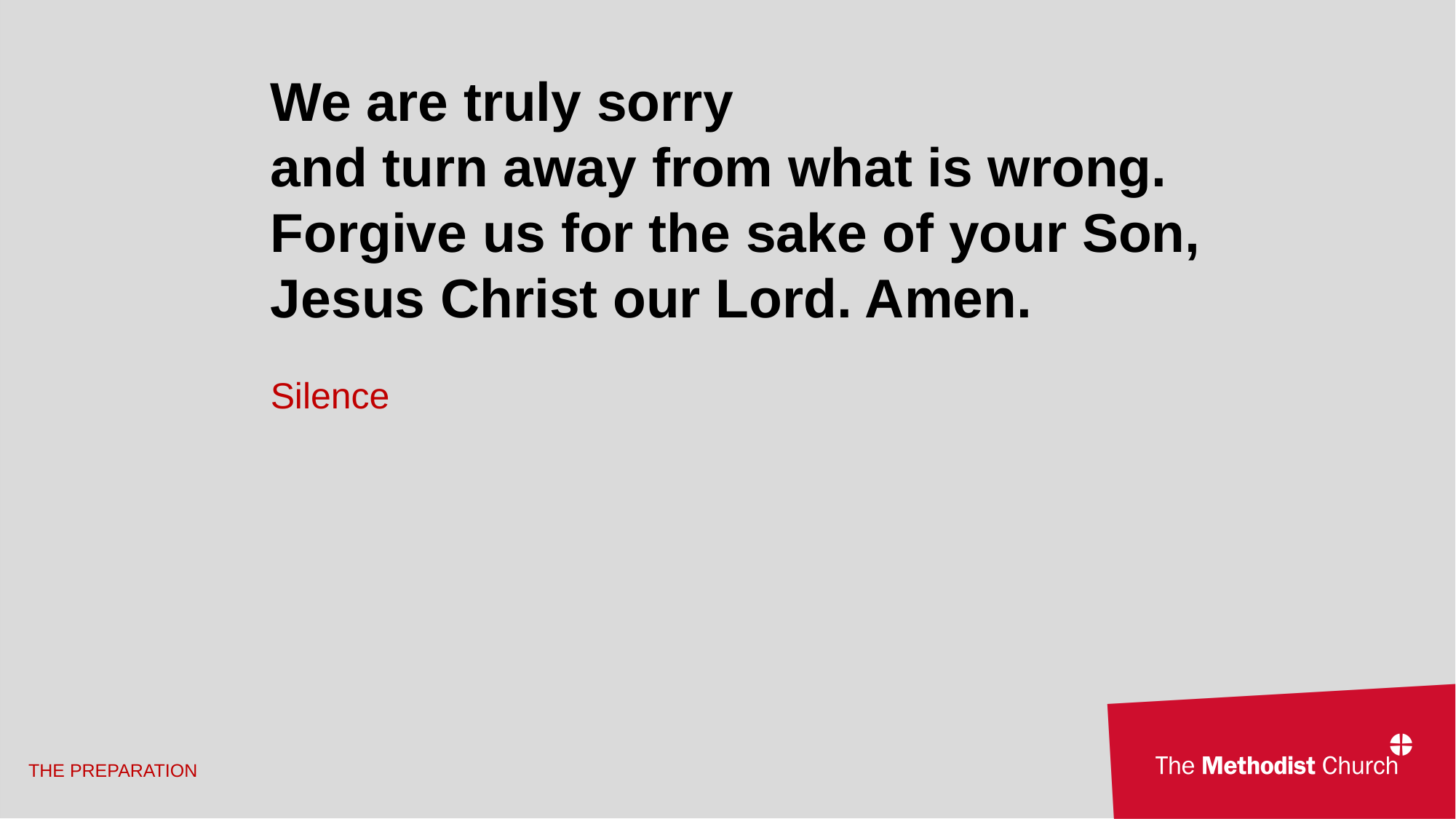

We are truly sorry
and turn away from what is wrong.
Forgive us for the sake of your Son,
Jesus Christ our Lord. Amen.

Silence